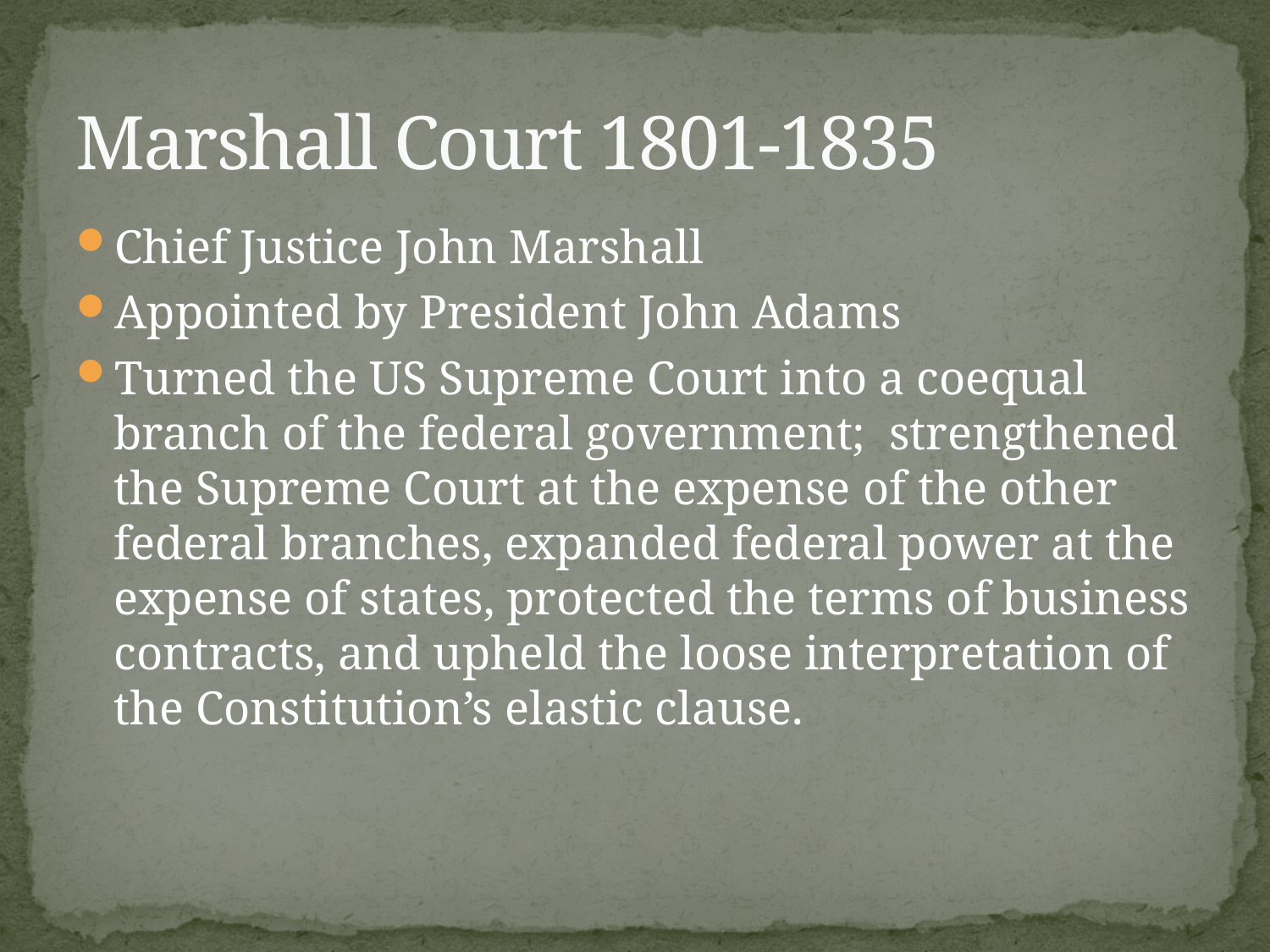

# Marshall Court 1801-1835
Chief Justice John Marshall
Appointed by President John Adams
Turned the US Supreme Court into a coequal branch of the federal government;  strengthened the Supreme Court at the expense of the other federal branches, expanded federal power at the expense of states, protected the terms of business contracts, and upheld the loose interpretation of the Constitution’s elastic clause.